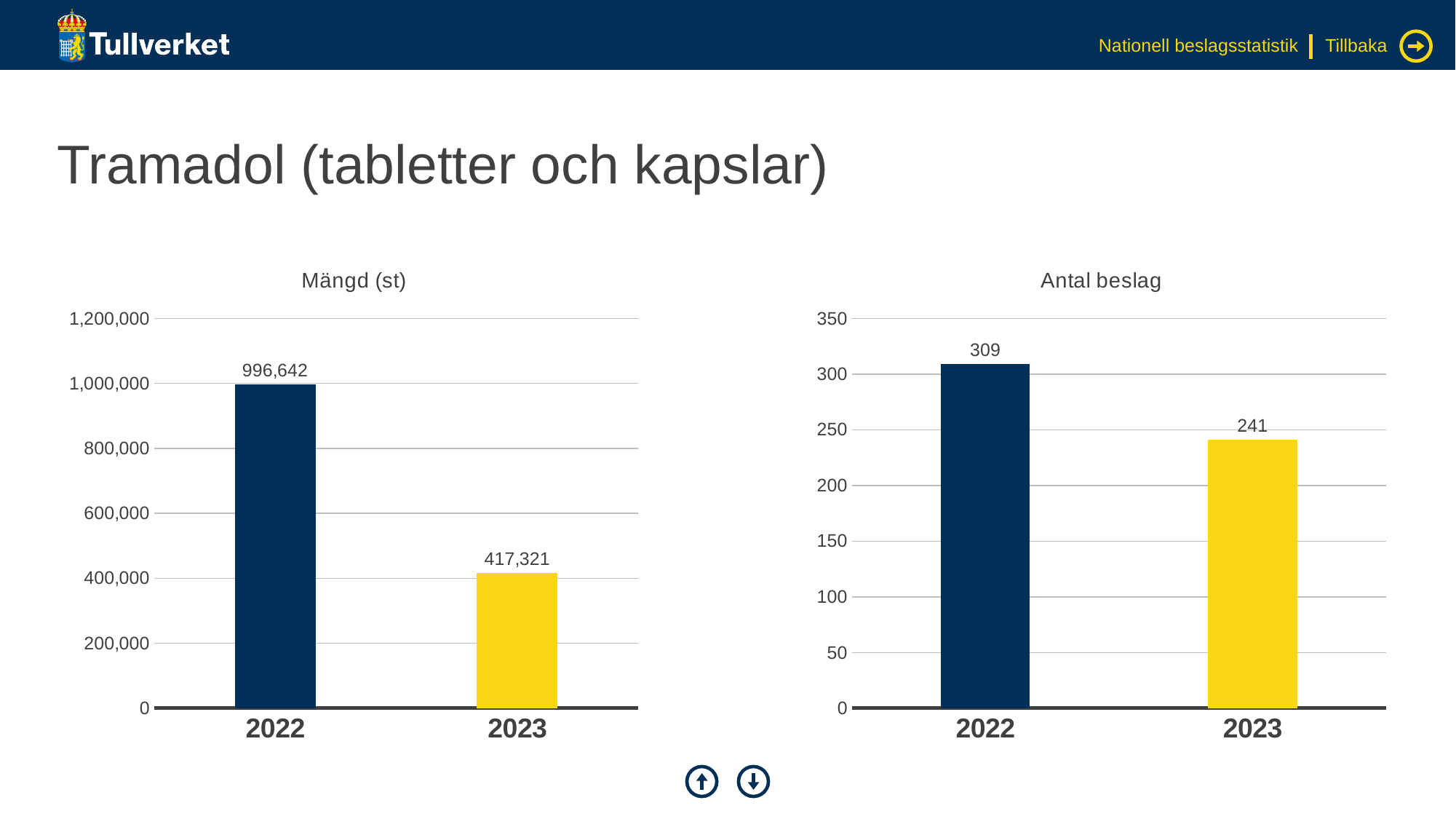

Nationell beslagsstatistik
Tillbaka
# Tramadol (tabletter och kapslar)

### Chart: Mängd (st)

| Category | Serie 1 |
|---|---|
| 2022 | 996642.0 |
| 2023 | 417321.0 |

### Chart: Antal beslag

| Category | Serie 1 |
|---|---|
| 2022 | 309.0 |
| 2023 | 241.0 |